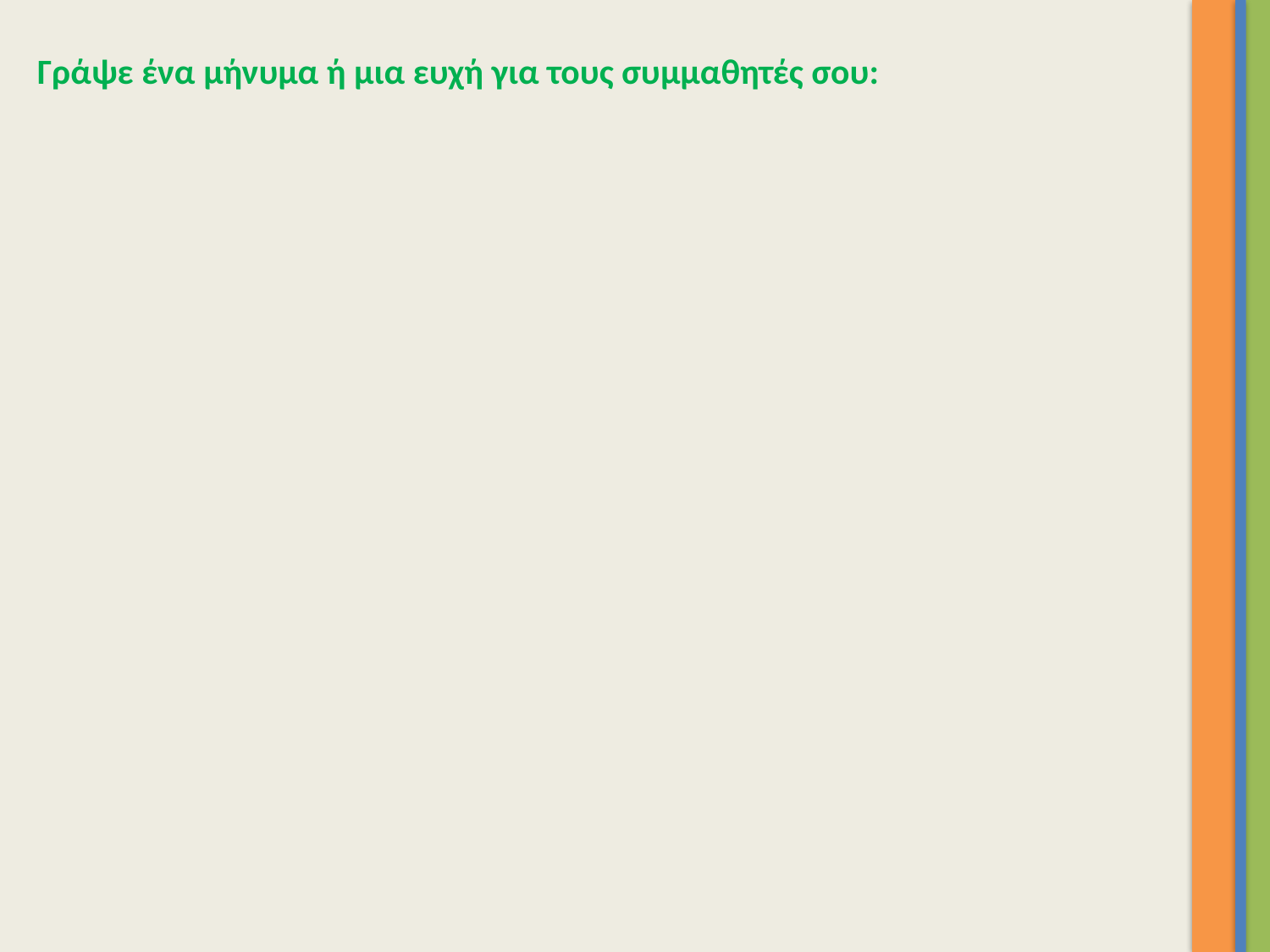

Γράψε ένα μήνυμα ή μια ευχή για τους συμμαθητές σου: